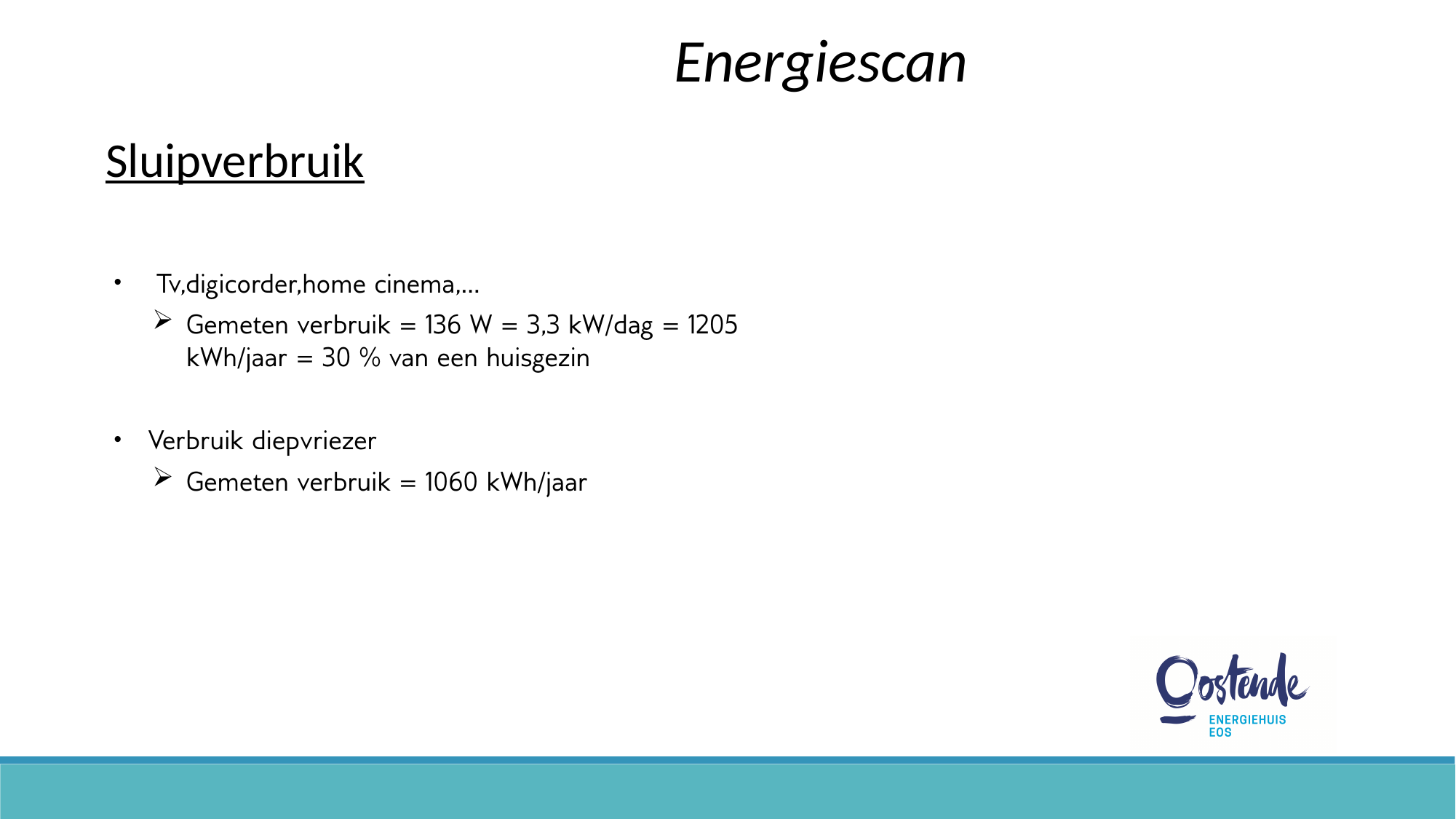

Energiescan
Sluipverbruik

 Tv,digicorder,home cinema,…
Gemeten verbruik = 136 W = 3,3 kW/dag = 1205 kWh/jaar = 30 % van een huisgezin

Verbruik diepvriezer
Gemeten verbruik = 1060 kWh/jaar